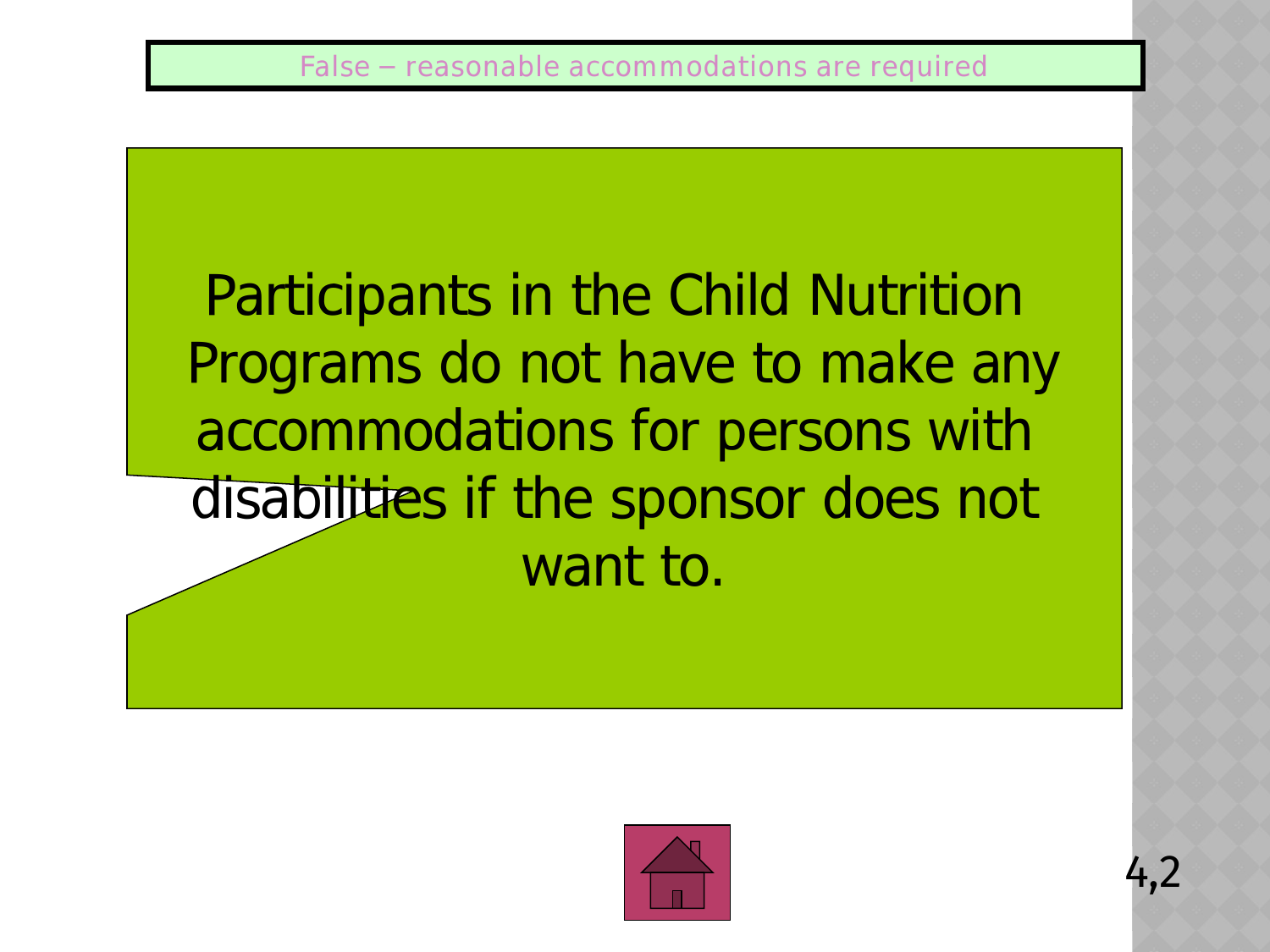

False – reasonable accommodations are required
Participants in the Child Nutrition
Programs do not have to make any
accommodations for persons with
disabilities if the sponsor does not
want to.

4,2